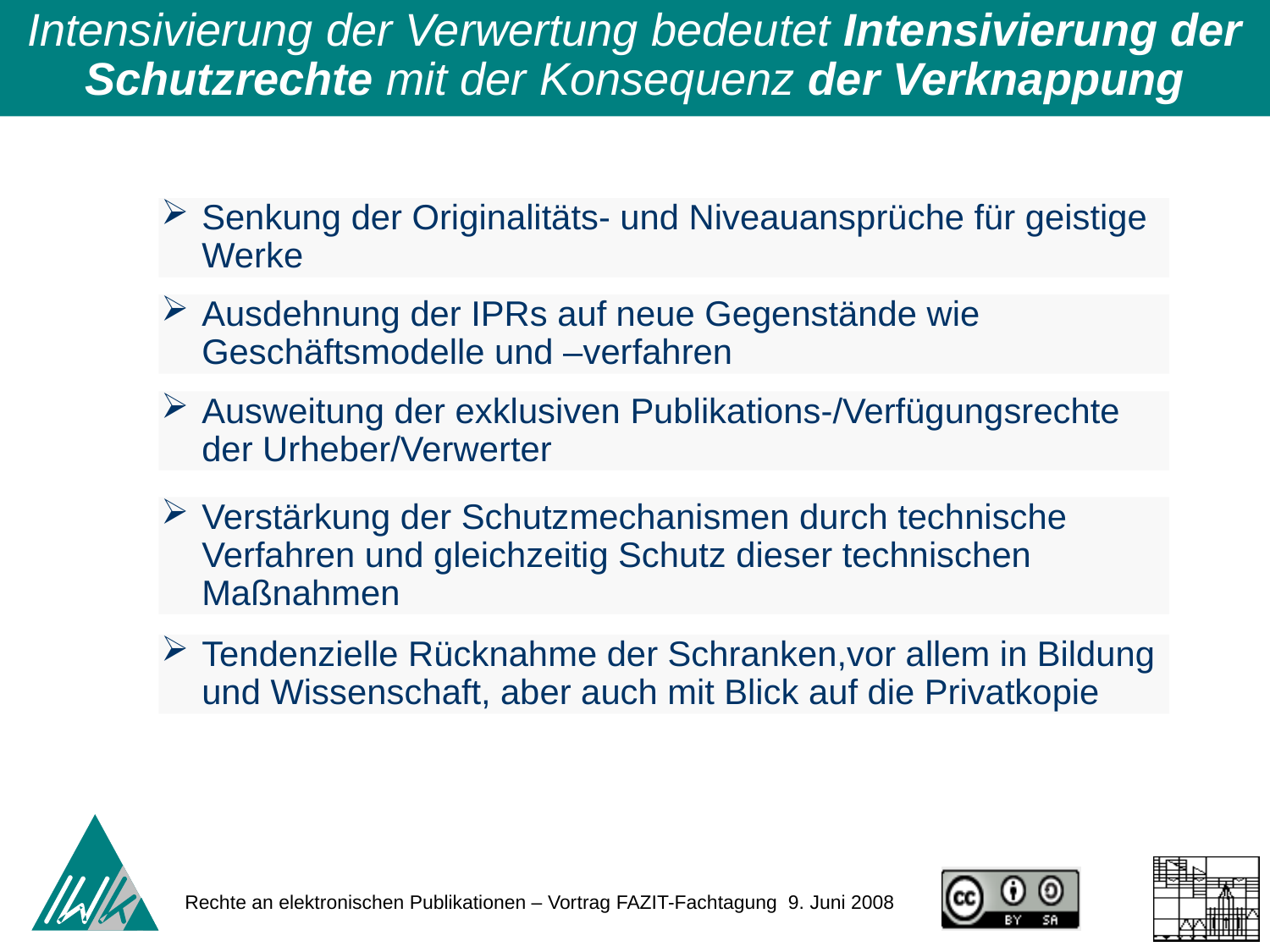

Intensivierung der Verwertung bedeutet Intensivierung der Schutzrechte mit der Konsequenz der Verknappung
Senkung der Originalitäts- und Niveauansprüche für geistige Werke
Ausdehnung der IPRs auf neue Gegenstände wie Geschäftsmodelle und –verfahren
Ausweitung der exklusiven Publikations-/Verfügungsrechte der Urheber/Verwerter
Verstärkung der Schutzmechanismen durch technische Verfahren und gleichzeitig Schutz dieser technischen Maßnahmen
Tendenzielle Rücknahme der Schranken,vor allem in Bildung und Wissenschaft, aber auch mit Blick auf die Privatkopie